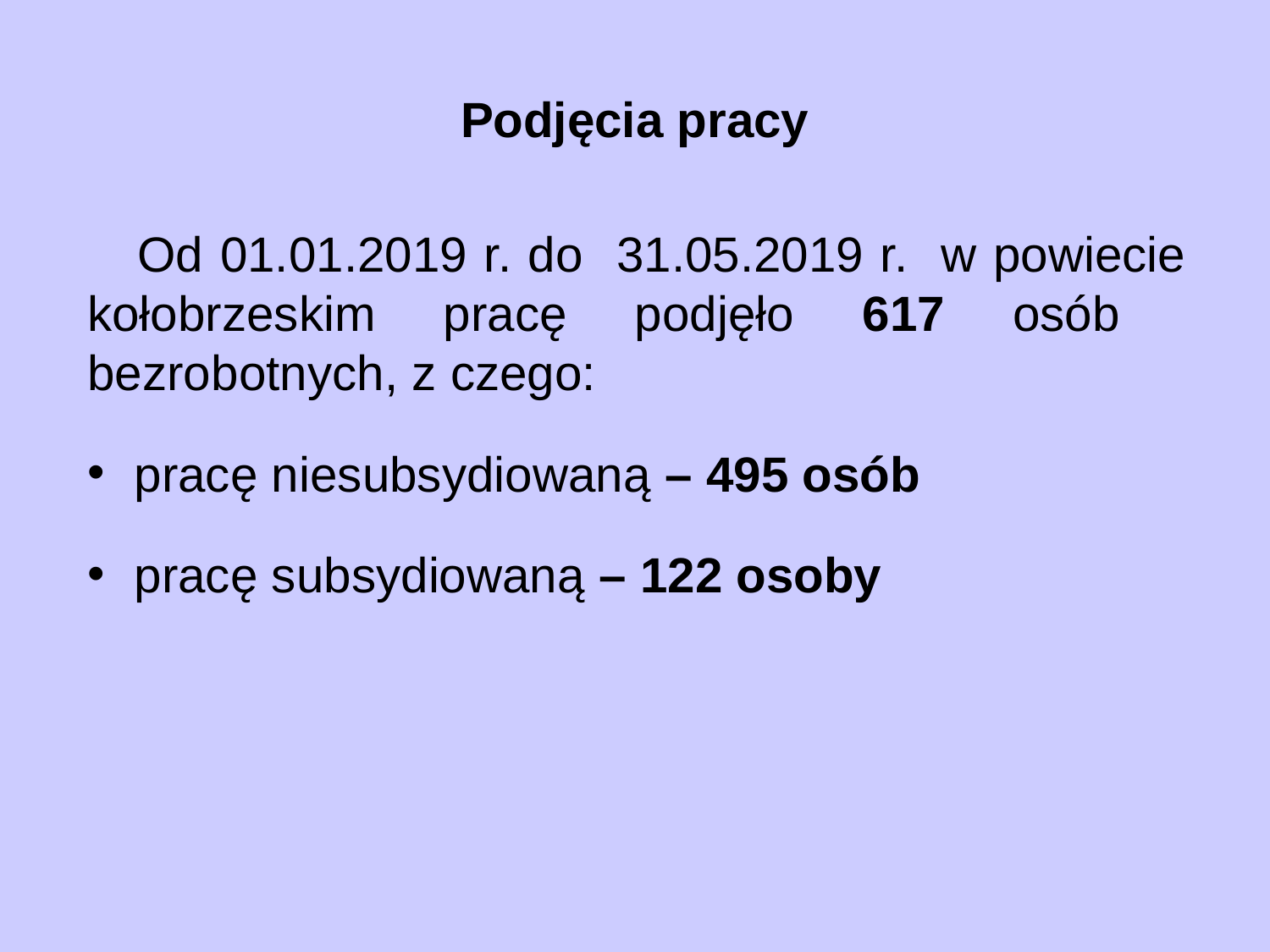

# Podjęcia pracy
   Od 01.01.2019 r. do  31.05.2019 r.  w powiecie kołobrzeskim pracę podjęło 617 osób  bezrobotnych, z czego:
pracę niesubsydiowaną – 495 osób
pracę subsydiowaną – 122 osoby